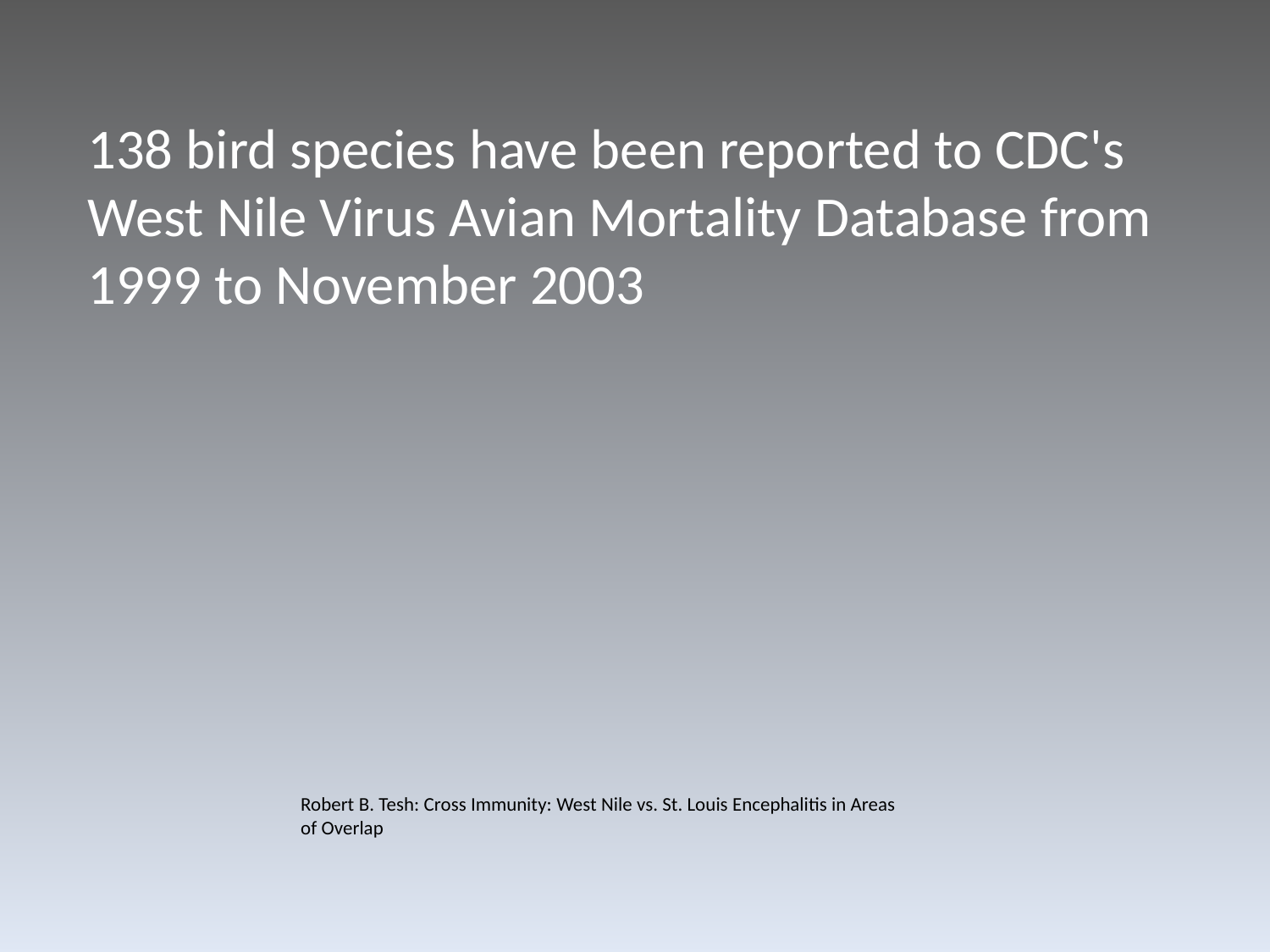

138 bird species have been reported to CDC's West Nile Virus Avian Mortality Database from 1999 to November 2003

Robert B. Tesh: Cross Immunity: West Nile vs. St. Louis Encephalitis in Areas of Overlap